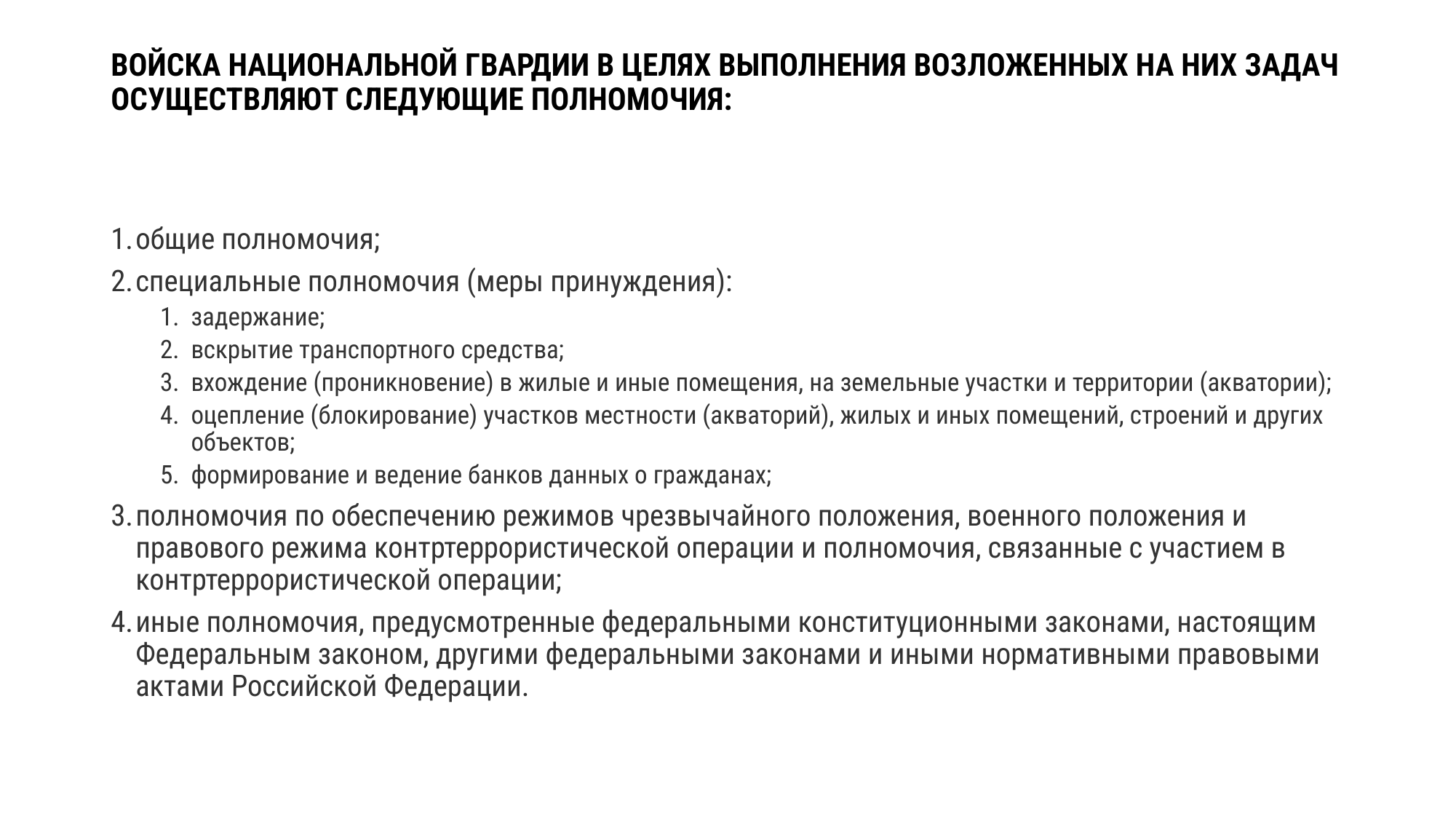

# ВОЙСКА НАЦИОНАЛЬНОЙ ГВАРДИИ В ЦЕЛЯХ ВЫПОЛНЕНИЯ ВОЗЛОЖЕННЫХ НА НИХ ЗАДАЧ ОСУЩЕСТВЛЯЮТ СЛЕДУЮЩИЕ ПОЛНОМОЧИЯ:
общие полномочия;
специальные полномочия (меры принуждения):
задержание;
вскрытие транспортного средства;
вхождение (проникновение) в жилые и иные помещения, на земельные участки и территории (акватории);
оцепление (блокирование) участков местности (акваторий), жилых и иных помещений, строений и других объектов;
формирование и ведение банков данных о гражданах;
полномочия по обеспечению режимов чрезвычайного положения, военного положения и правового режима контртеррористической операции и полномочия, связанные с участием в контртеррористической операции;
иные полномочия, предусмотренные федеральными конституционными законами, настоящим Федеральным законом, другими федеральными законами и иными нормативными правовыми актами Российской Федерации.